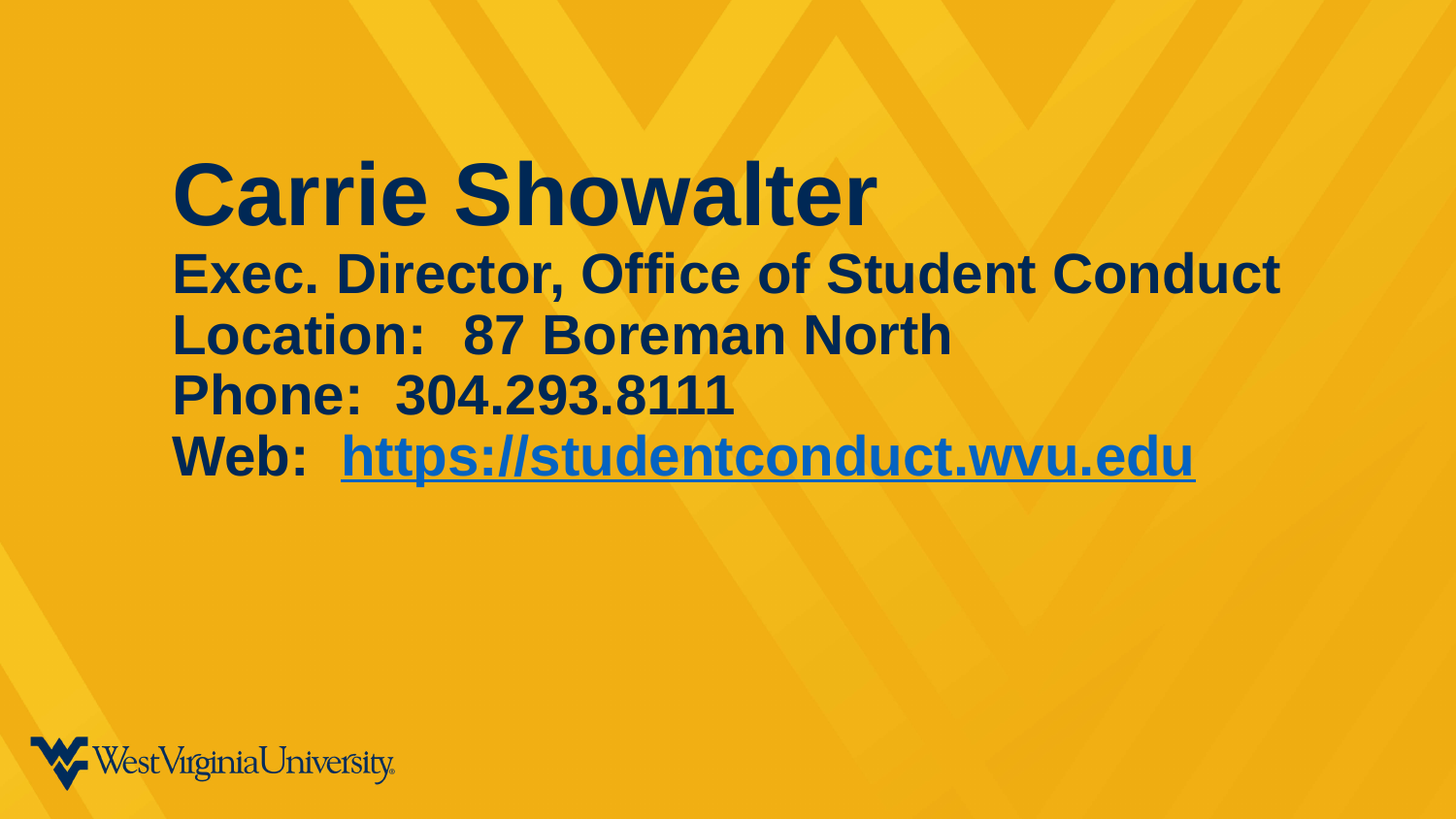

Carrie Showalter
Exec. Director, Office of Student Conduct
Location:	87 Boreman North
Phone:  304.293.8111
Web:  https://studentconduct.wvu.edu